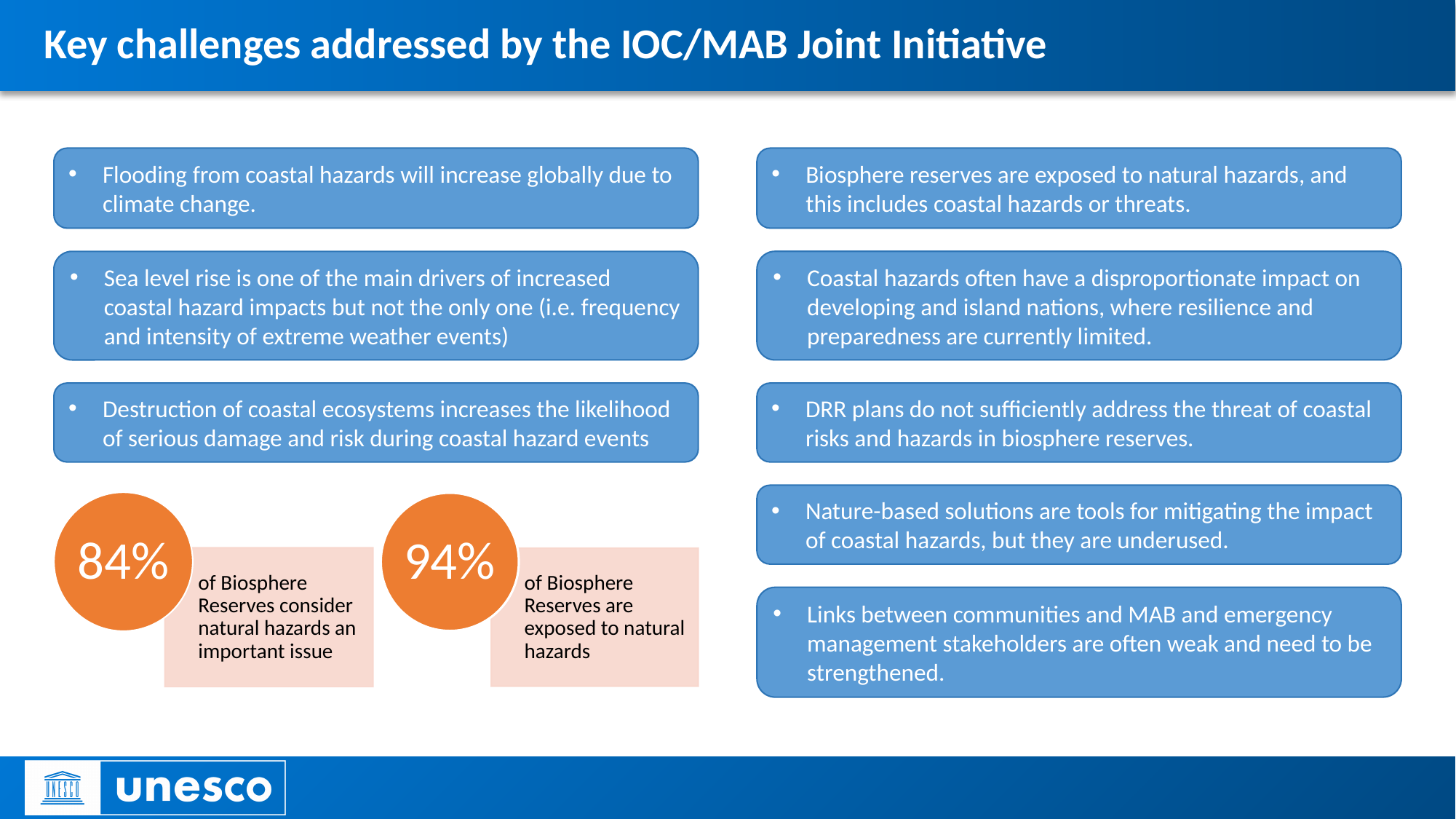

Key challenges addressed by the IOC/MAB Joint Initiative
Flooding from coastal hazards will increase globally due to climate change.
Biosphere reserves are exposed to natural hazards, and this includes coastal hazards or threats.
Coastal hazards often have a disproportionate impact on developing and island nations, where resilience and preparedness are currently limited.
Sea level rise is one of the main drivers of increased coastal hazard impacts but not the only one (i.e. frequency and intensity of extreme weather events)
Destruction of coastal ecosystems increases the likelihood of serious damage and risk during coastal hazard events
DRR plans do not sufficiently address the threat of coastal risks and hazards in biosphere reserves.
Nature-based solutions are tools for mitigating the impact of coastal hazards, but they are underused.
of Biosphere Reserves consider natural hazards an important issue
84%
of Biosphere Reserves are exposed to natural hazards
94%
Links between communities and MAB and emergency management stakeholders are often weak and need to be strengthened.